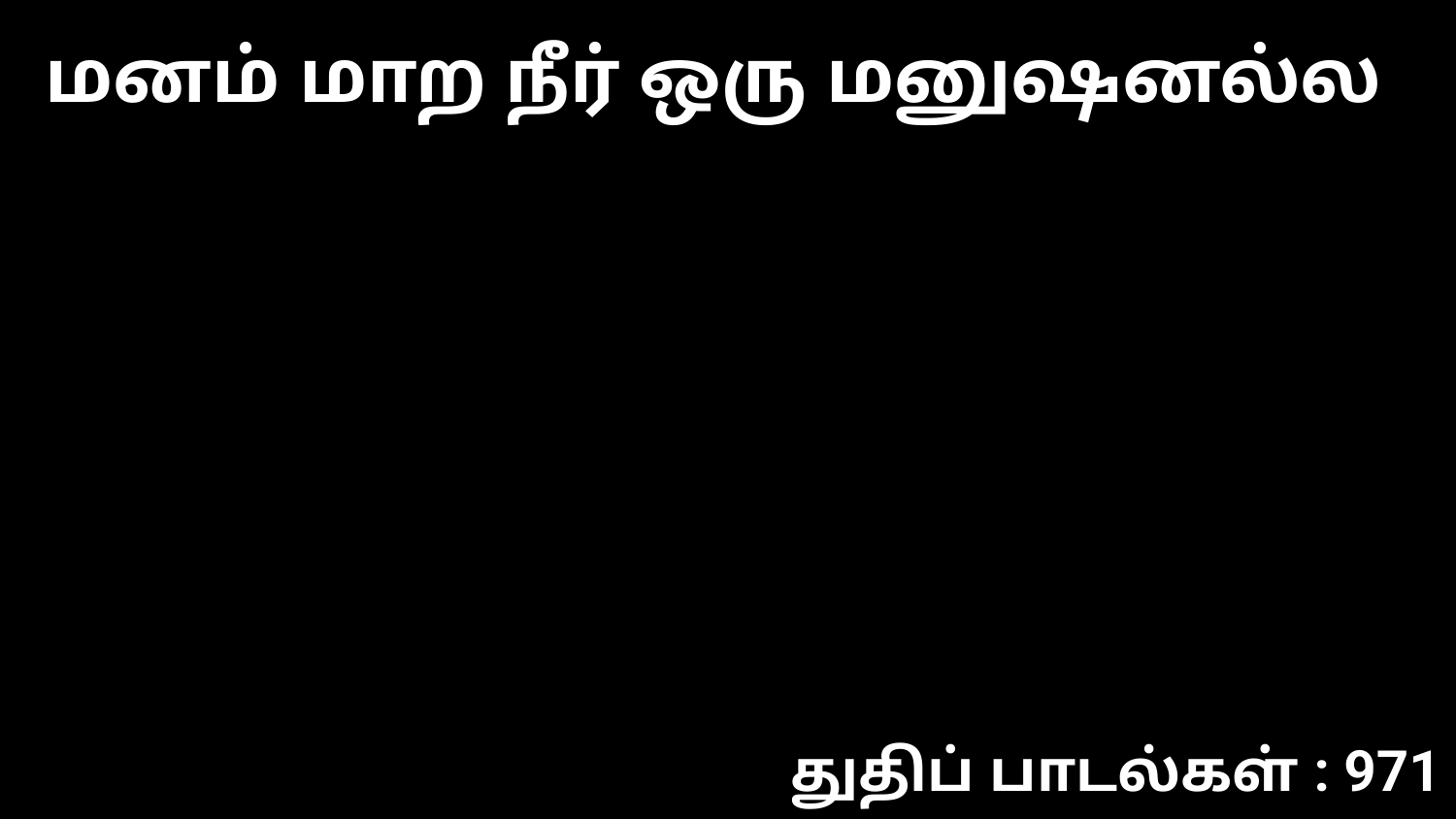

மனம் மாற நீர் ஒரு மனுஷனல்ல
துதிப் பாடல்கள் : 971